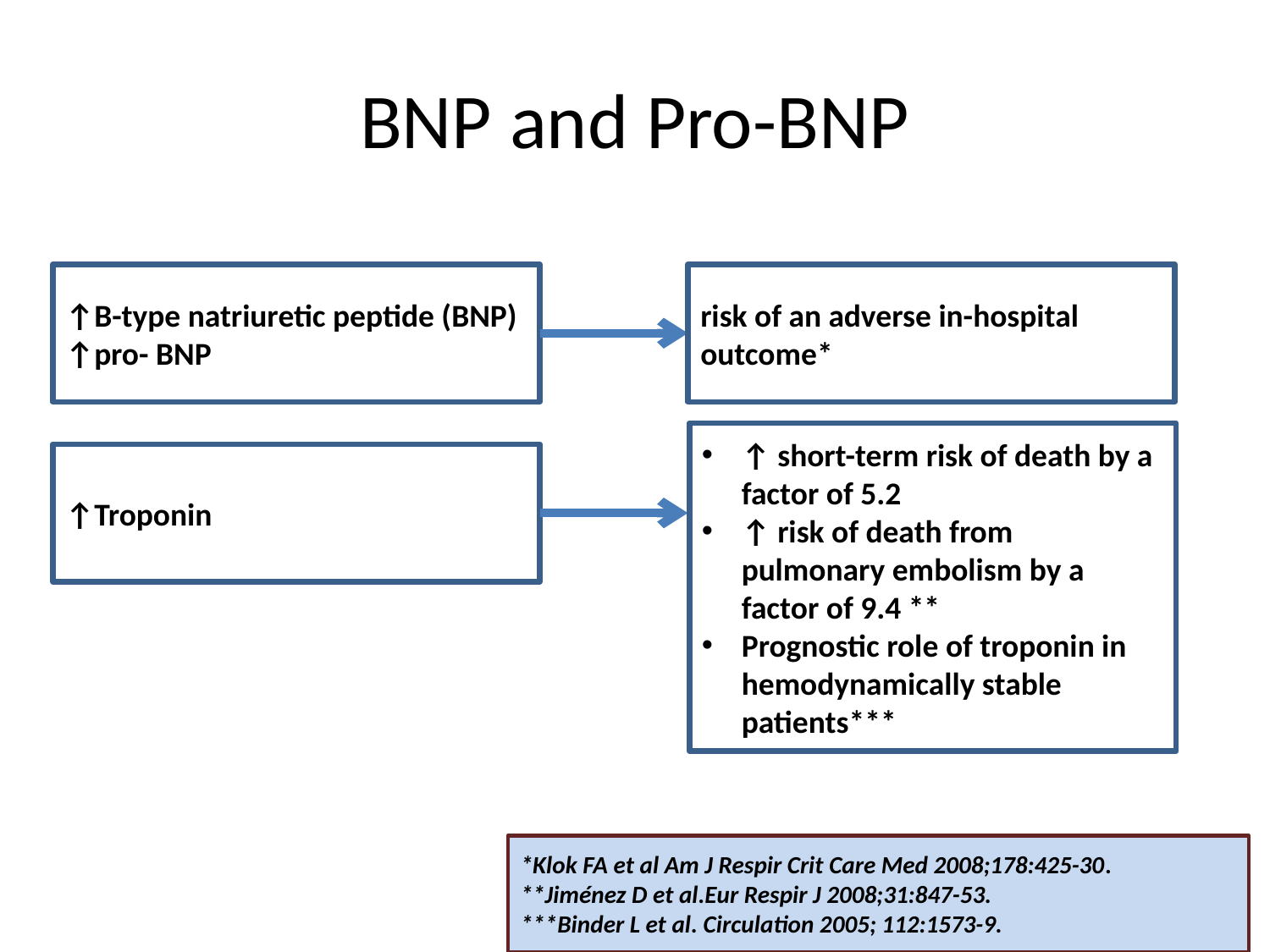

# BNP and Pro-BNP
↑B-type natriuretic peptide (BNP)
↑pro- BNP
risk of an adverse in-hospital outcome*
↑ short-term risk of death by a factor of 5.2
↑ risk of death from pulmonary embolism by a factor of 9.4 **
Prognostic role of troponin in hemodynamically stable patients***
↑Troponin
*Klok FA et al Am J Respir Crit Care Med 2008;178:425-30.
**Jiménez D et al.Eur Respir J 2008;31:847-53.
***Binder L et al. Circulation 2005; 112:1573-9.
Criticalcareindia.com